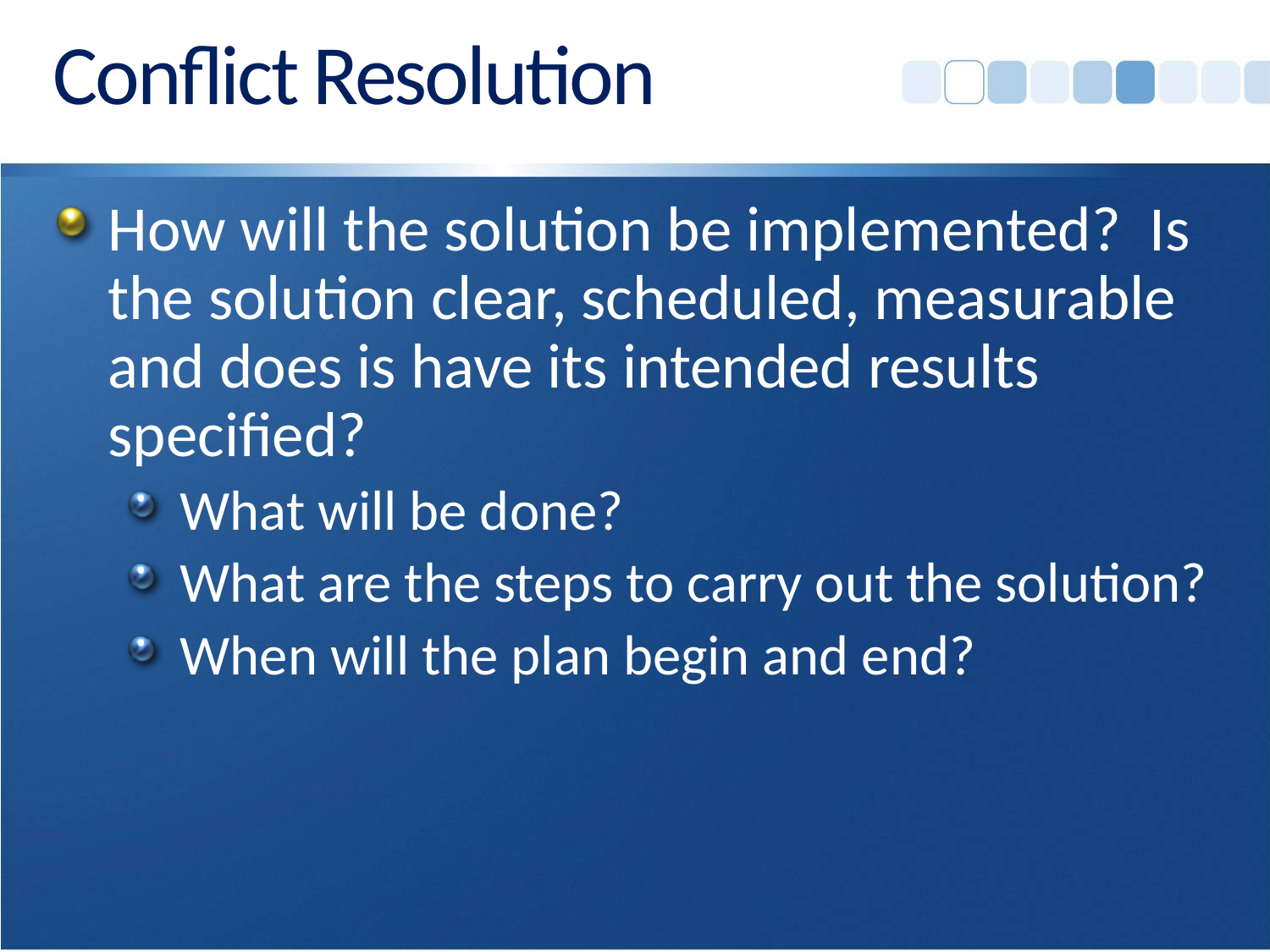

# Conflict Resolution
How will the solution be implemented?  Is the solution clear, scheduled, measurable and does is have its intended results specified?
What will be done?
What are the steps to carry out the solution?
When will the plan begin and end?